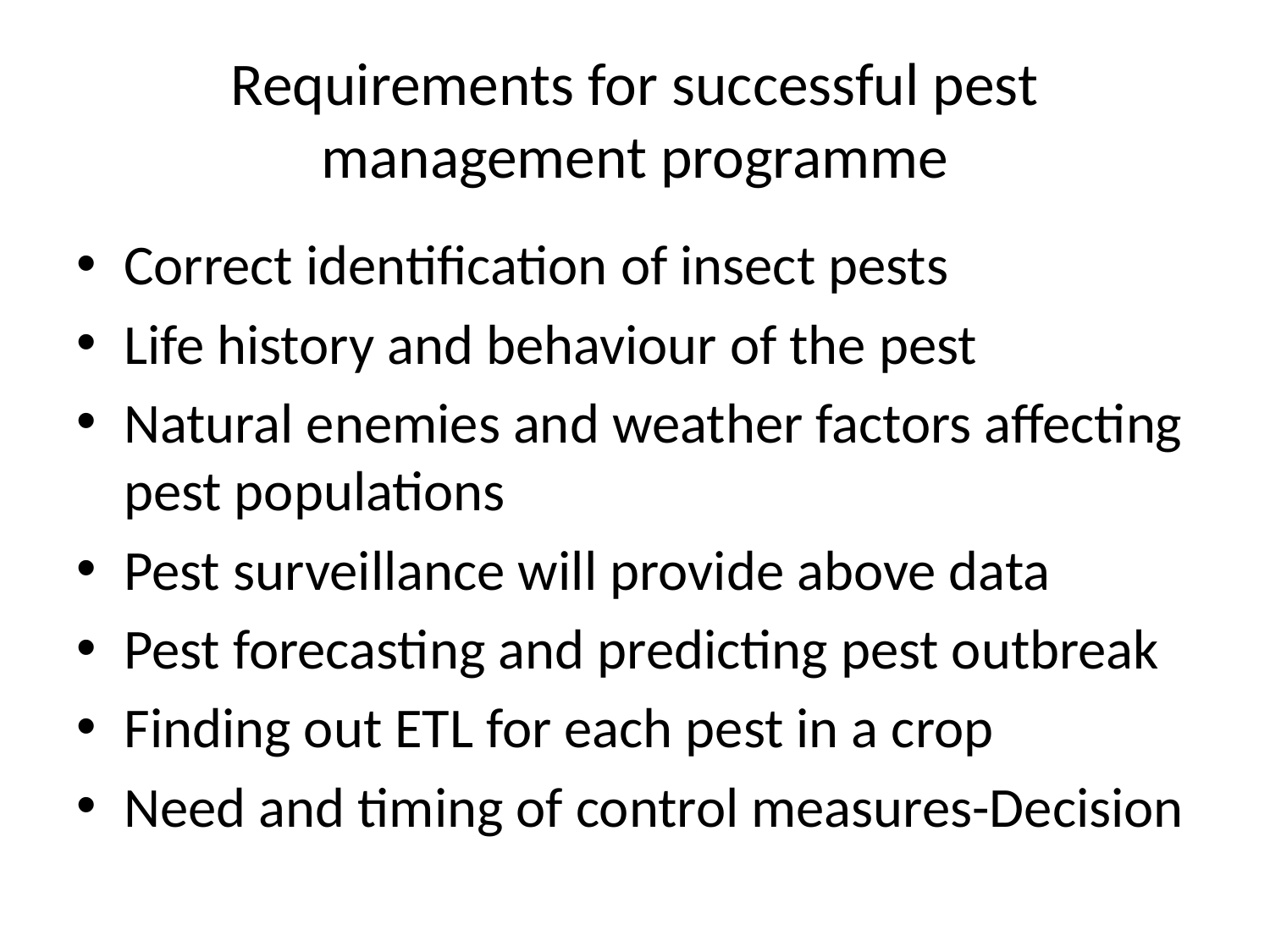

# Requirements for successful pest management programme
Correct identification of insect pests
Life history and behaviour of the pest
Natural enemies and weather factors affecting pest populations
Pest surveillance will provide above data
Pest forecasting and predicting pest outbreak
Finding out ETL for each pest in a crop
Need and timing of control measures-Decision